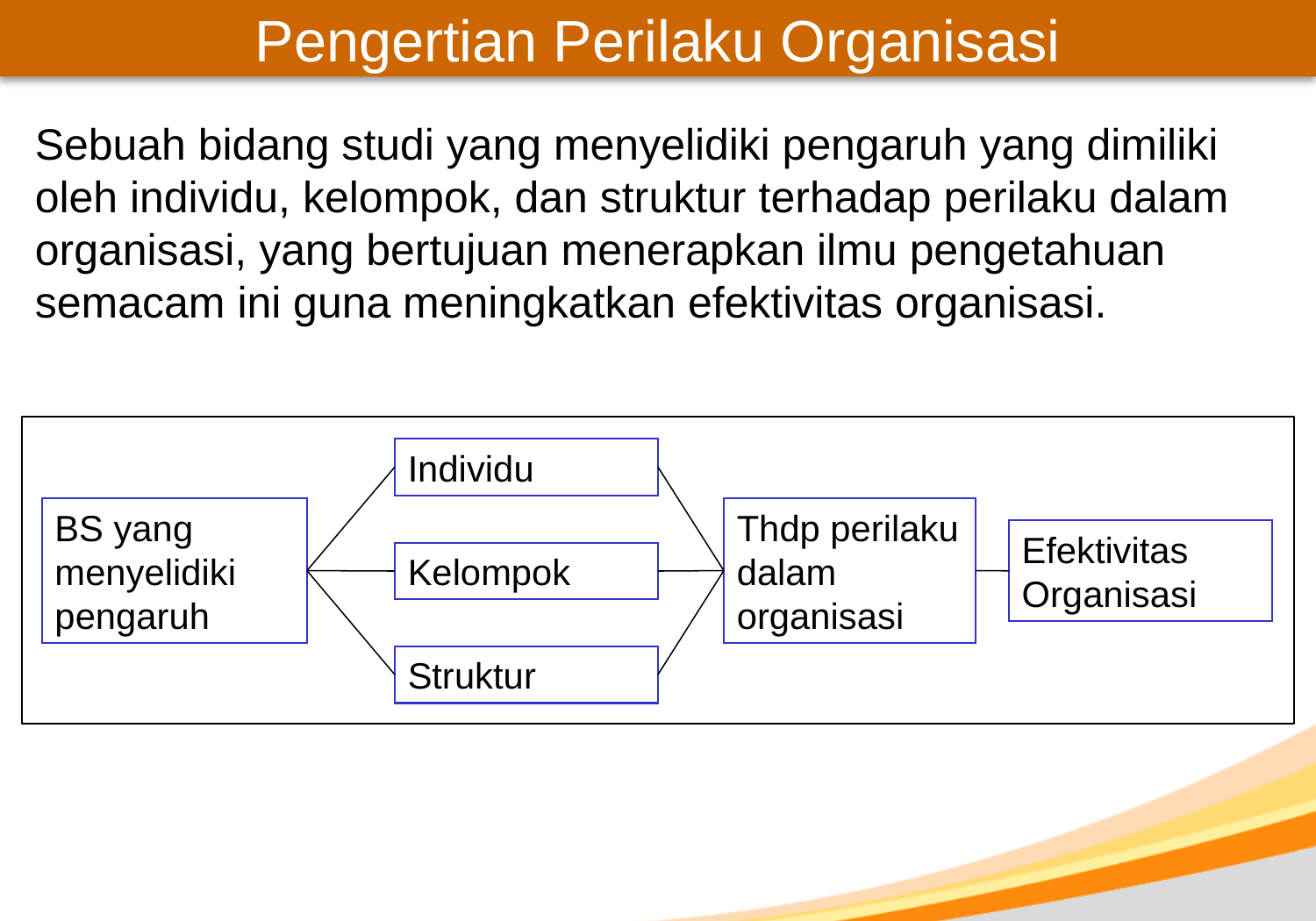

# Pengertian Perilaku Organisasi
Sebuah bidang studi yang menyelidiki pengaruh yang dimiliki oleh individu, kelompok, dan struktur terhadap perilaku dalam organisasi, yang bertujuan menerapkan ilmu pengetahuan semacam ini guna meningkatkan efektivitas organisasi.

Individu
BS yang menyelidiki pengaruh
Thdp perilaku dalam organisasi
Efektivitas Organisasi
Kelompok
Struktur